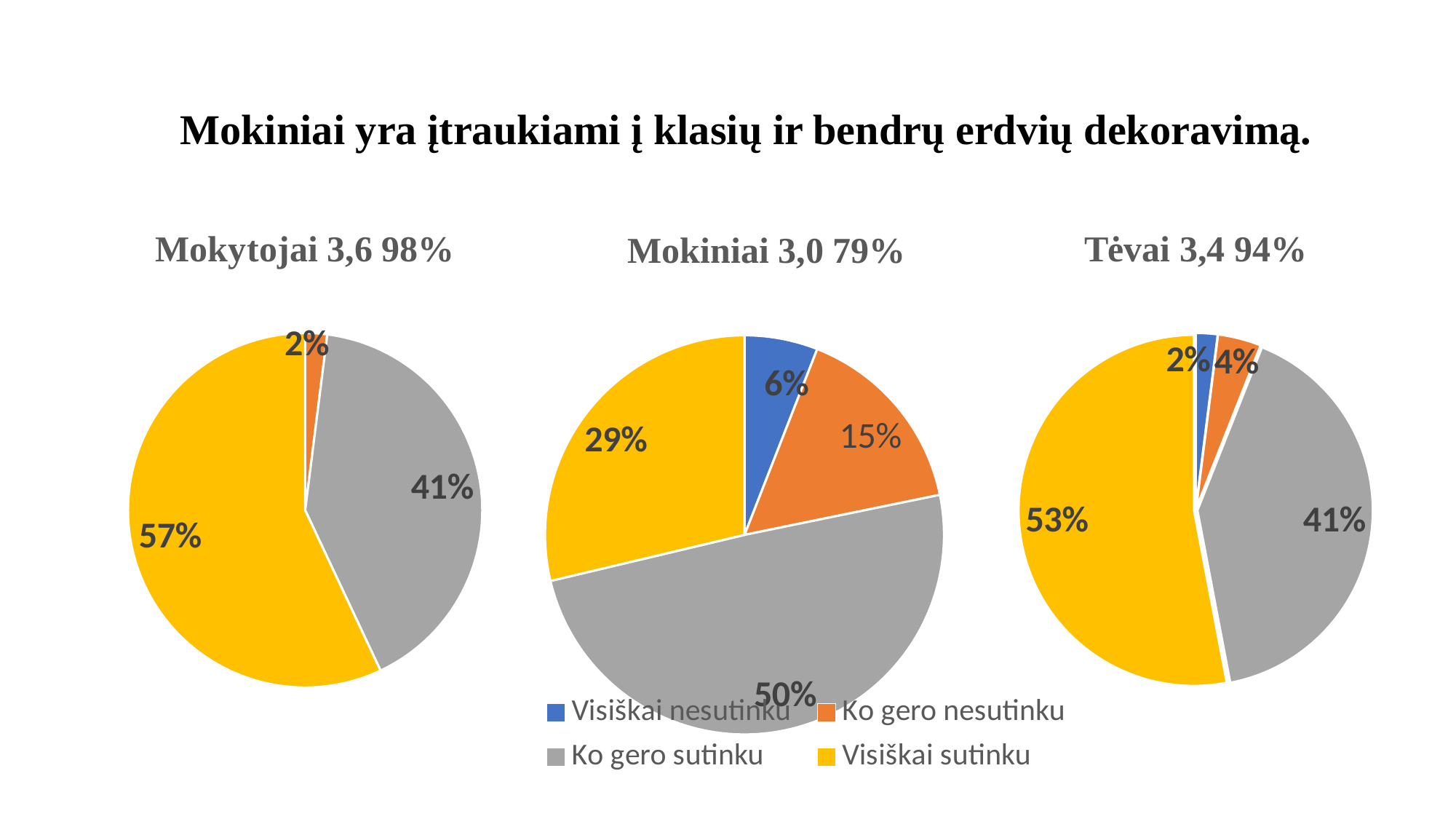

# Mokiniai yra įtraukiami į klasių ir bendrų erdvių dekoravimą.

### Chart: Tėvai 3,4 94%

| Category | Tėvai |
|---|---|
| Visiškai nesutinku | 0.02 |
| Ko gero nesutinku | 0.04 |
| Ko gero sutinku | 0.41 |
| Visiškai sutinku | 0.53 |

### Chart: Mokiniai 3,0 79%

| Category | Mokiniai |
|---|---|
| Visiškai nesutinku | 0.06 |
| Ko gero nesutinku | 0.16 |
| Ko gero sutinku | 0.5 |
| Visiškai sutinku | 0.29 |

### Chart: Mokytojai 3,6 98%

| Category | Mokytojai |
|---|---|
| Visiškai nesutinku | 0.0 |
| Ko gero nesutinku | 0.02 |
| Ko gero sutinku | 0.41 |
| Visiškai sutinku | 0.57 |